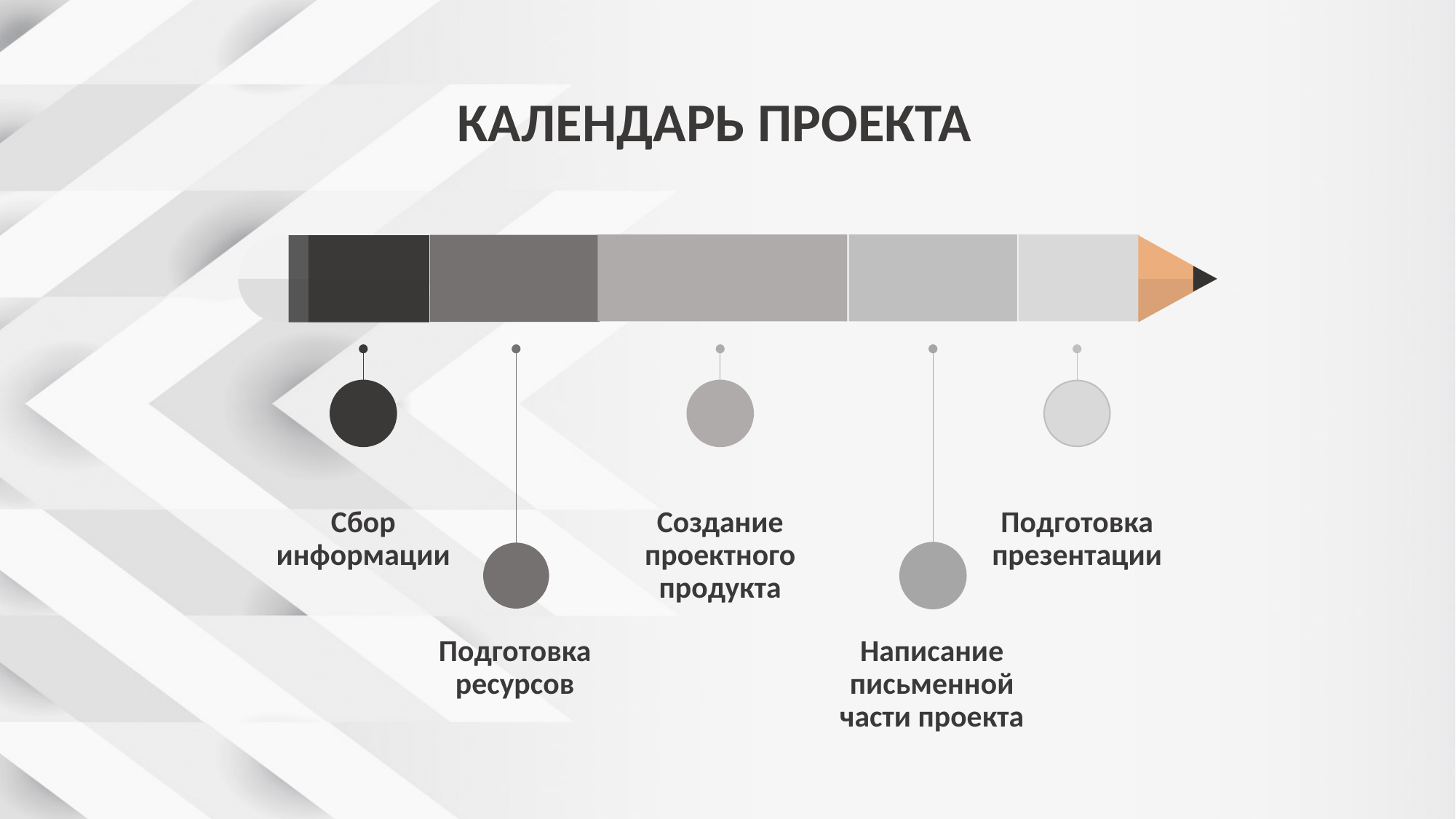

# КАЛЕНДАРЬ ПРОЕКТА

Сбор информации
Создание проектного продукта
Подготовка презентации
Подготовка ресурсов
Написание письменной части проекта